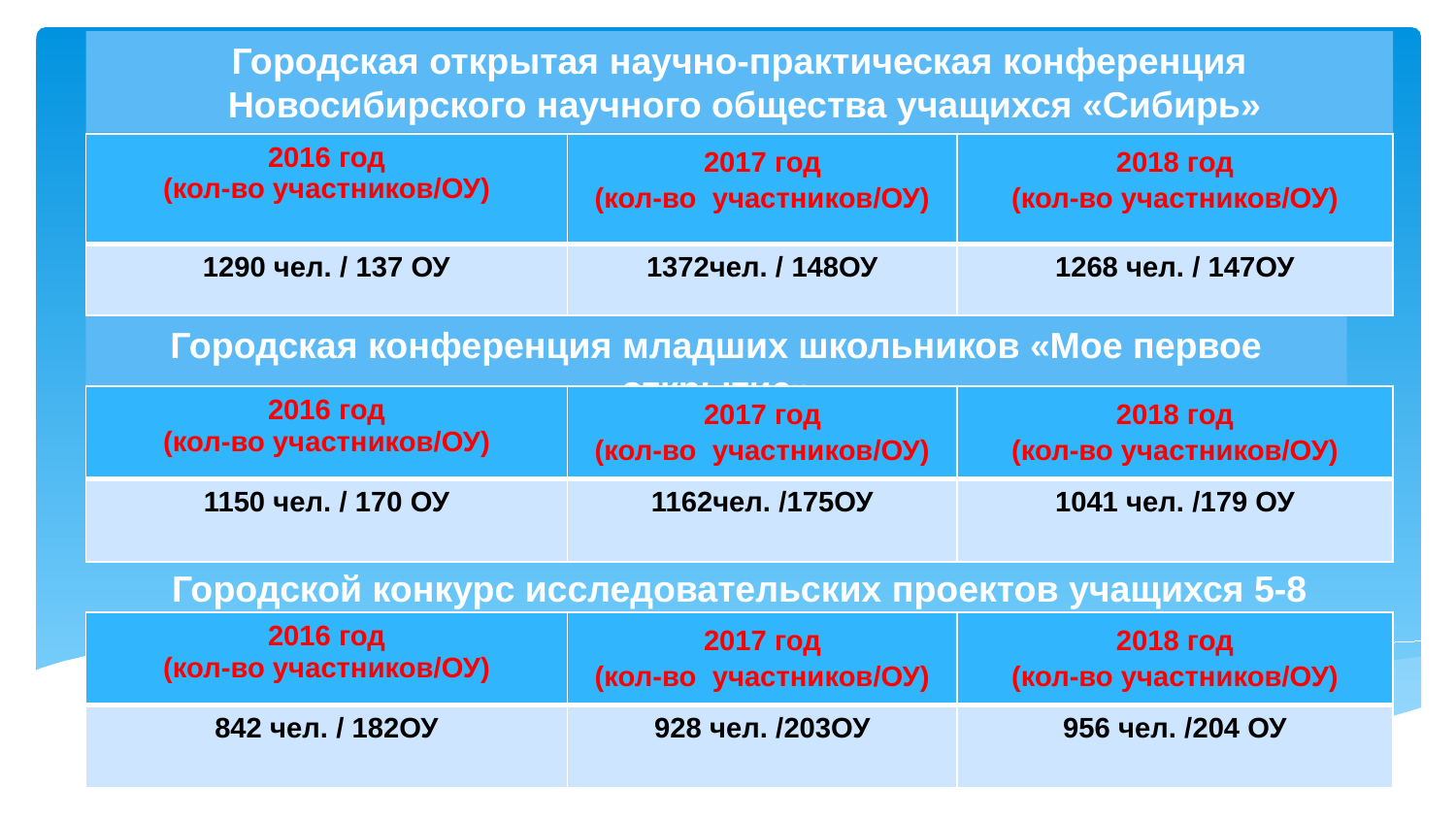

Городская открытая научно-практическая конференция
 Новосибирского научного общества учащихся «Сибирь»
| 2016 год (кол-во участников/ОУ) | 2017 год (кол-во участников/ОУ) | 2018 год (кол-во участников/ОУ) |
| --- | --- | --- |
| 1290 чел. / 137 ОУ | 1372чел. / 148ОУ | 1268 чел. / 147ОУ |
Городская конференция младших школьников «Мое первое открытие»
| 2016 год (кол-во участников/ОУ) | 2017 год (кол-во участников/ОУ) | 2018 год (кол-во участников/ОУ) |
| --- | --- | --- |
| 1150 чел. / 170 ОУ | 1162чел. /175ОУ | 1041 чел. /179 ОУ |
Городской конкурс исследовательских проектов учащихся 5-8 классов
| 2016 год (кол-во участников/ОУ) | 2017 год (кол-во участников/ОУ) | 2018 год (кол-во участников/ОУ) |
| --- | --- | --- |
| 842 чел. / 182ОУ | 928 чел. /203ОУ | 956 чел. /204 ОУ |